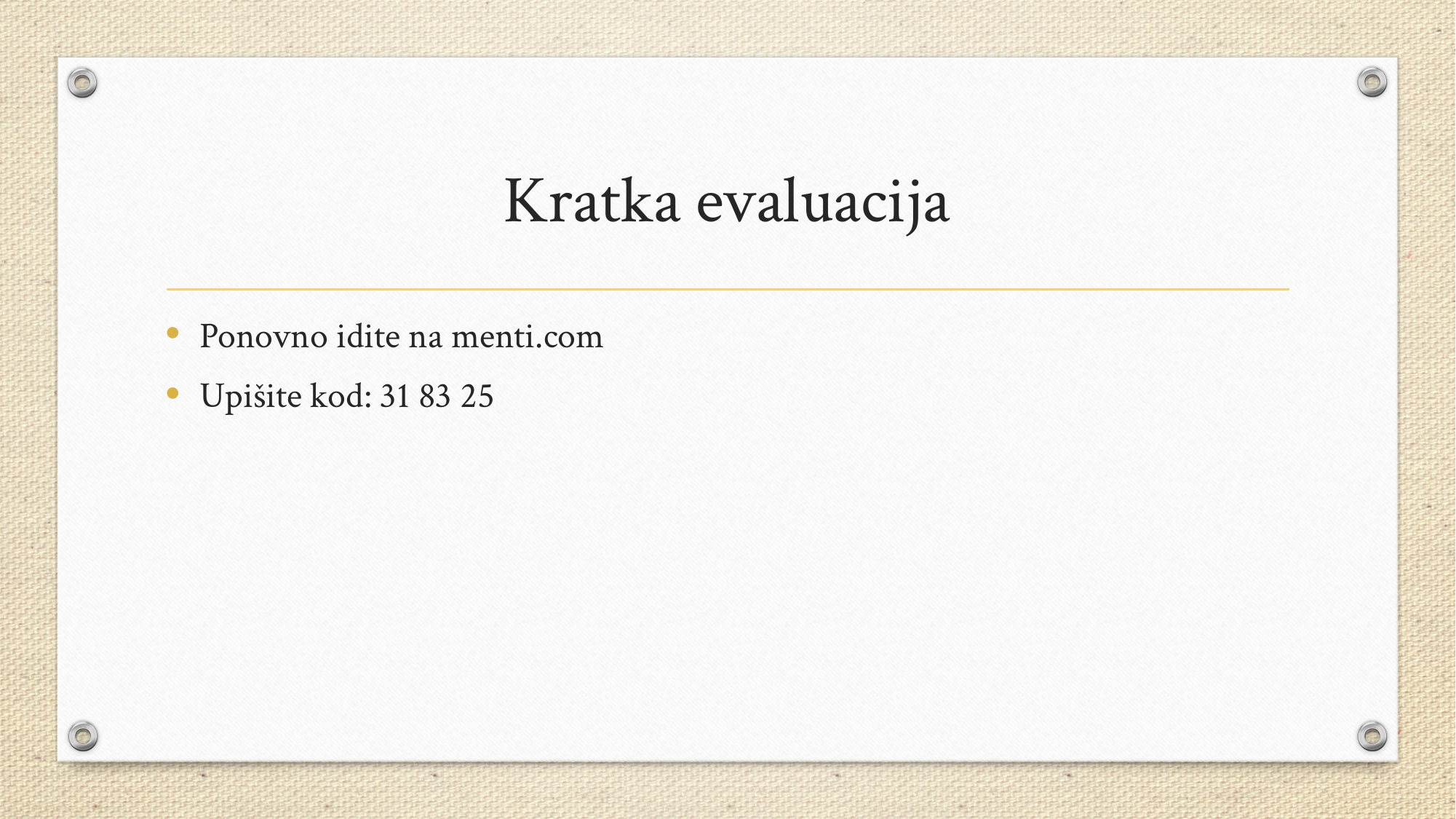

# Kratka evaluacija
Ponovno idite na menti.com
Upišite kod: 31 83 25